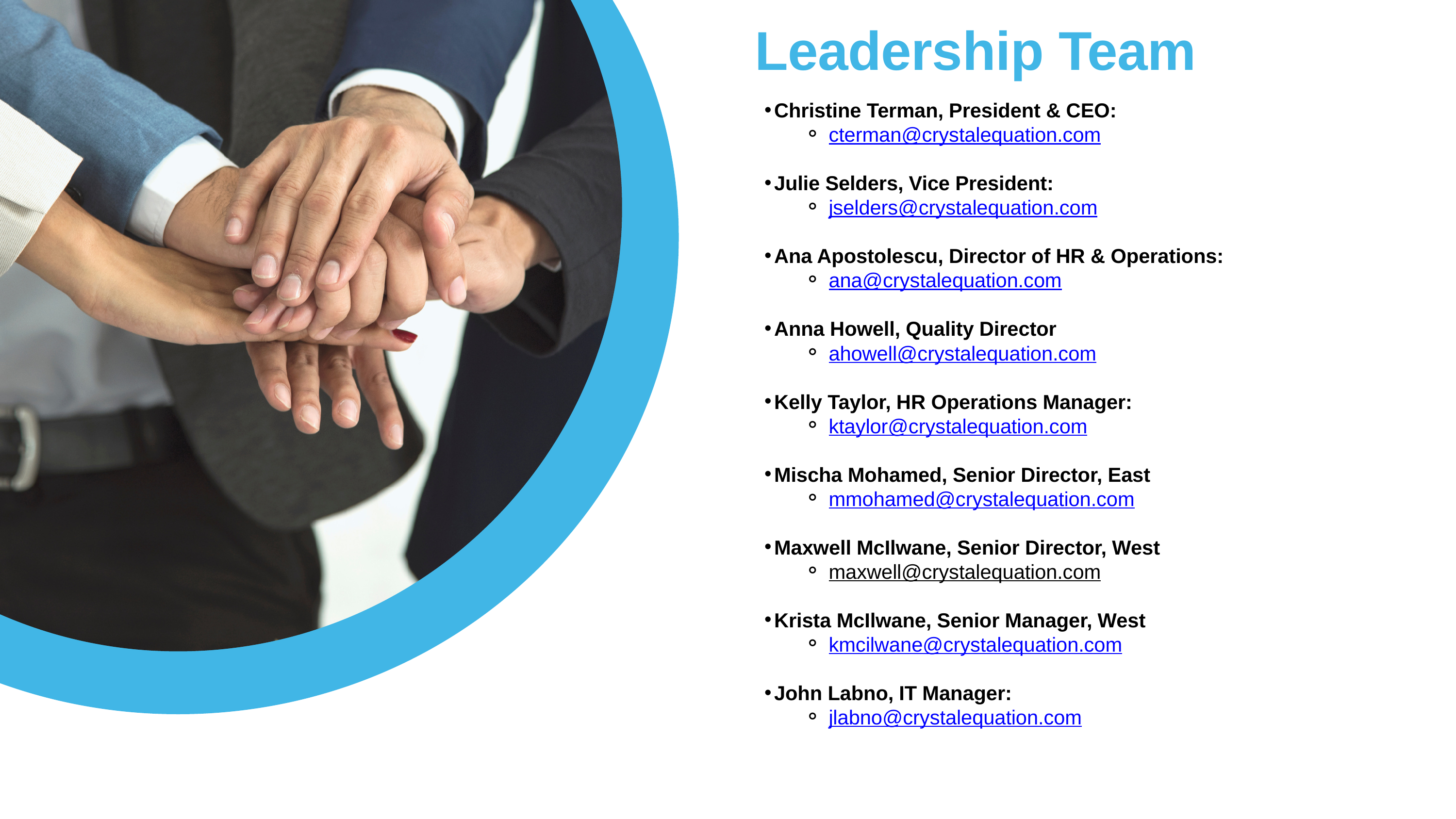

Leadership Team
Christine Terman, President & CEO:
cterman@crystalequation.com

Julie Selders, Vice President:
jselders@crystalequation.com

Ana Apostolescu, Director of HR & Operations:
ana@crystalequation.com

Anna Howell, Quality Director
ahowell@crystalequation.com

Kelly Taylor, HR Operations Manager:
ktaylor@crystalequation.com

Mischa Mohamed, Senior Director, East
mmohamed@crystalequation.com

Maxwell McIlwane, Senior Director, West
maxwell@crystalequation.com

Krista McIlwane, Senior Manager, West
kmcilwane@crystalequation.com

John Labno, IT Manager:
jlabno@crystalequation.com